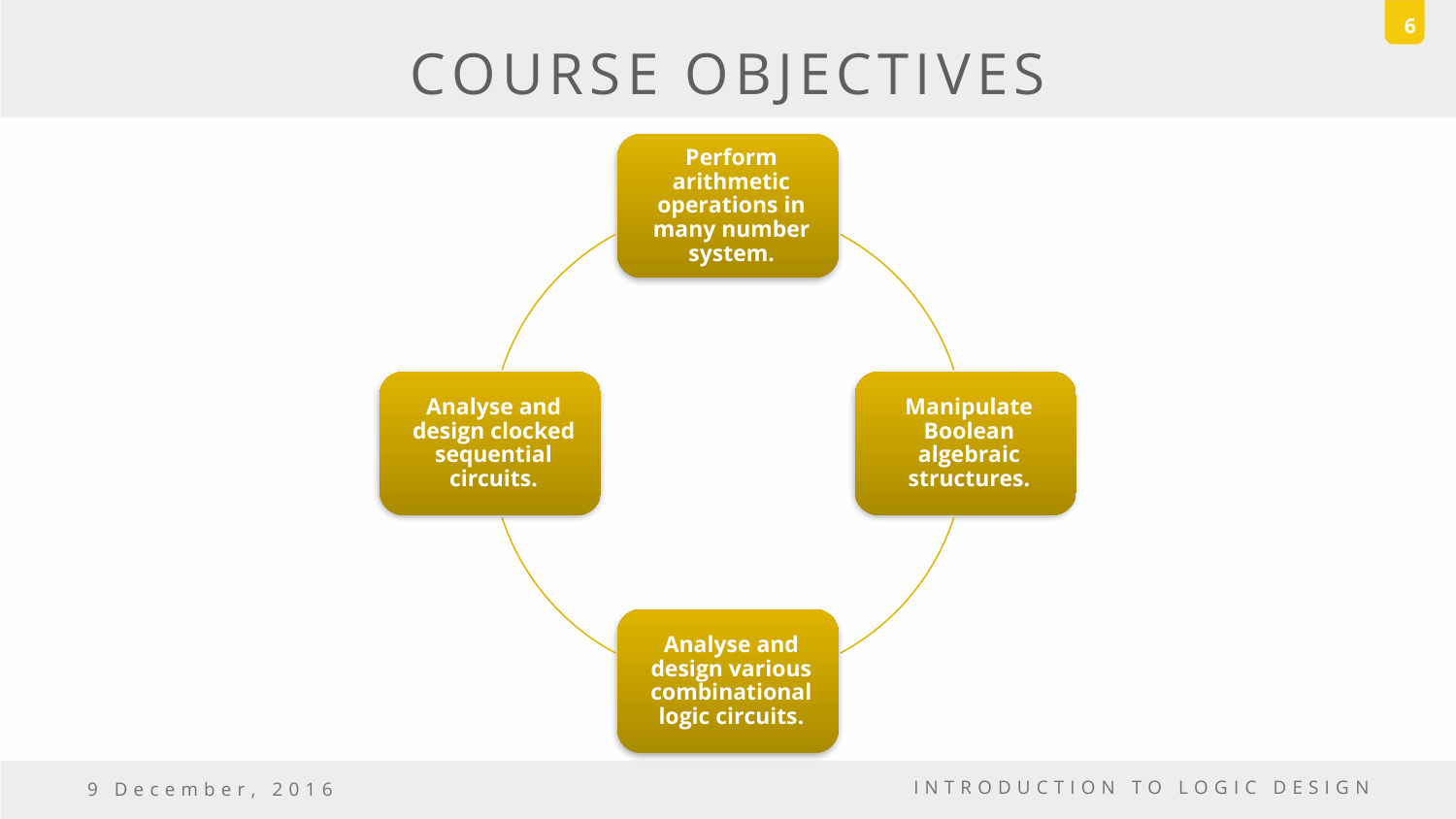

6
# COURSE OBJECTIVES
Perform arithmetic operations in many number system.
Manipulate Boolean algebraic structures.
Analyse and design various combinational logic circuits.
Analyse and design clocked sequential circuits.
9 December, 2016
INTRODUCTION TO LOGIC DESIGN